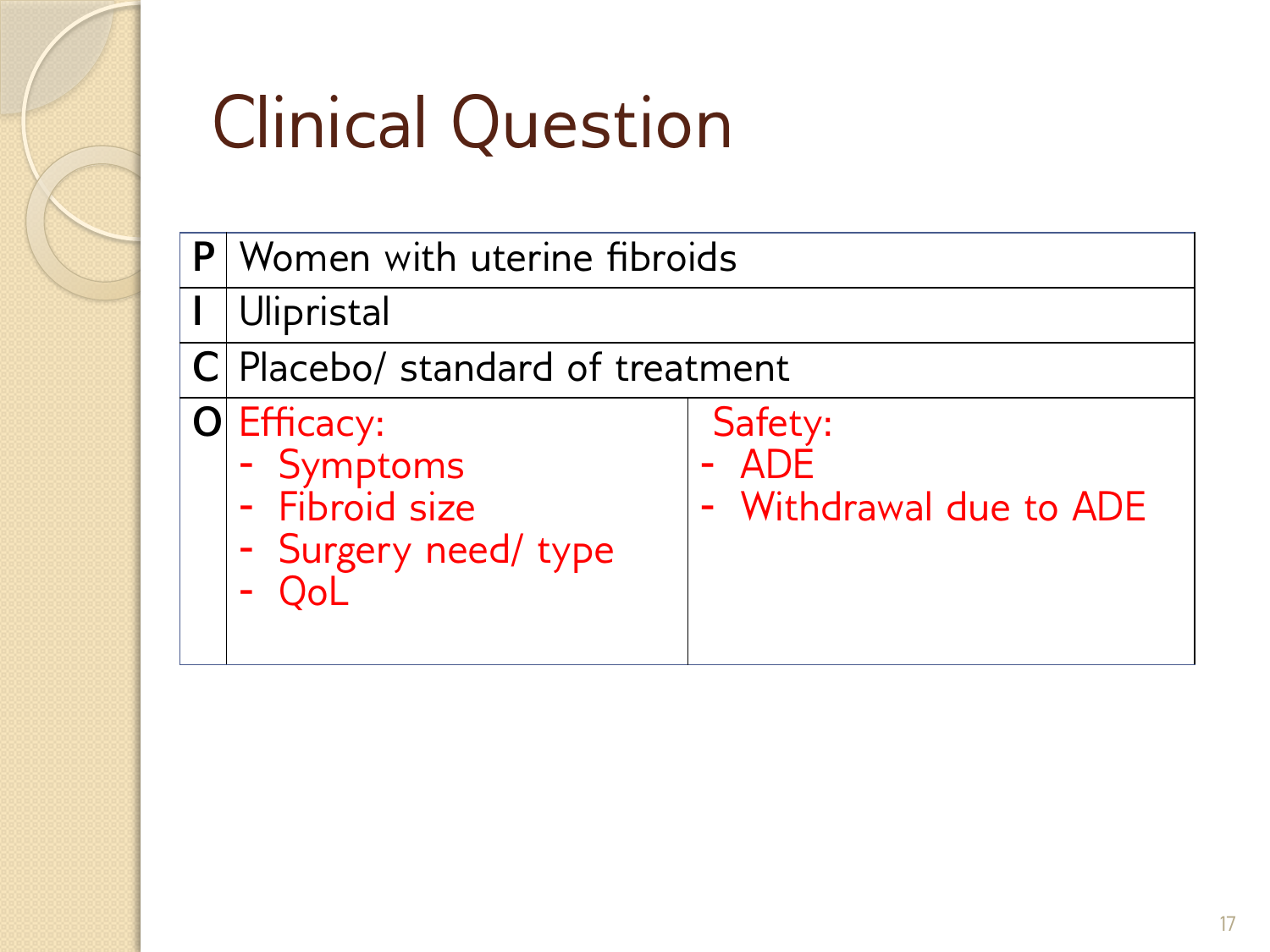

# Clinical Question
| P | Women with uterine fibroids |  |
| --- | --- | --- |
| I | Ulipristal |  |
| C | Placebo/ standard of treatment |  |
| O | Efficacy: Symptoms Fibroid size Surgery need/ type QoL | Safety: ADE Withdrawal due to ADE |
17